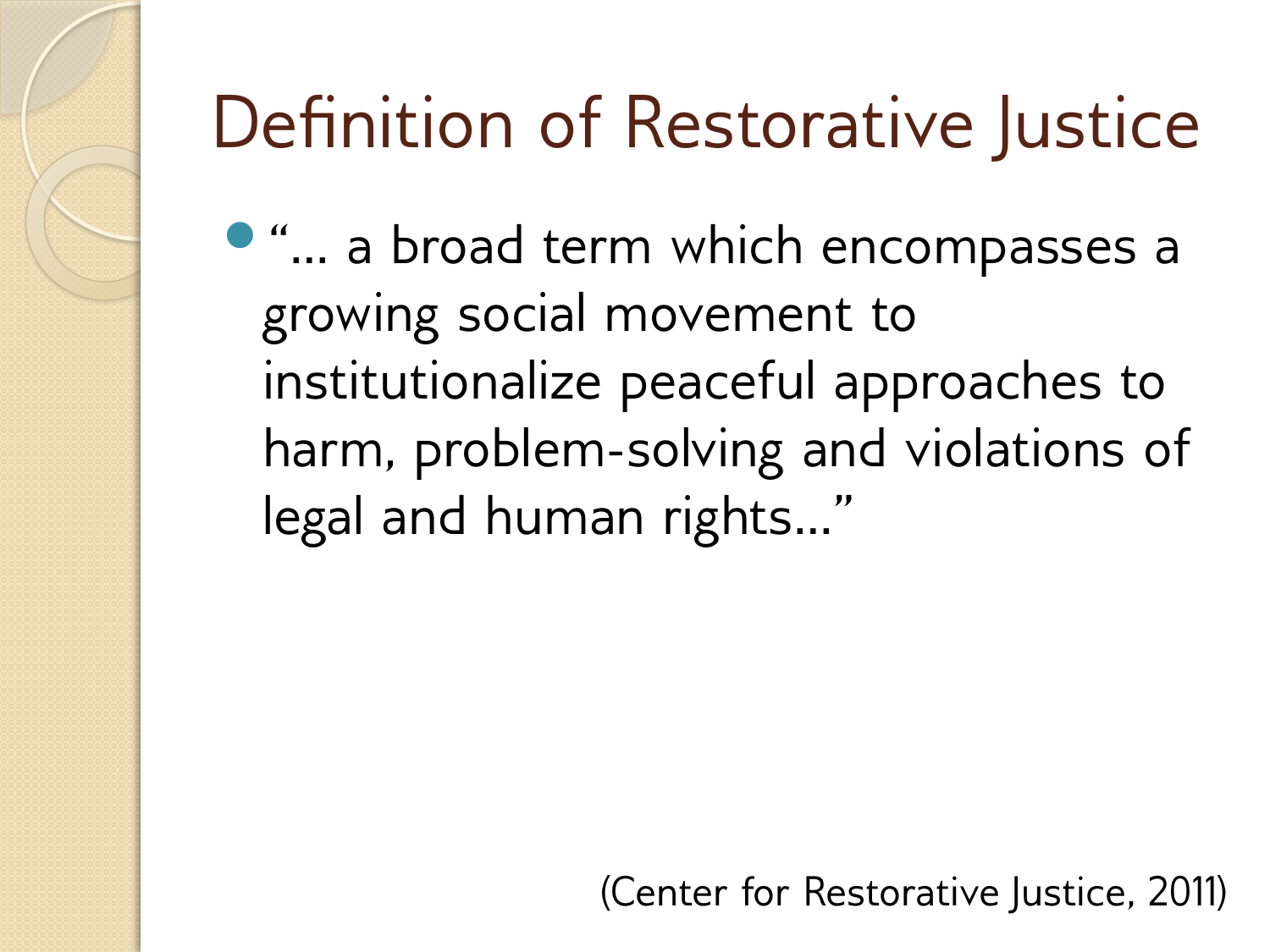

# Definition of Restorative Justice
“… a broad term which encompasses a growing social movement to institutionalize peaceful approaches to harm, problem-solving and violations of legal and human rights…”

(Center for Restorative Justice, 2011)